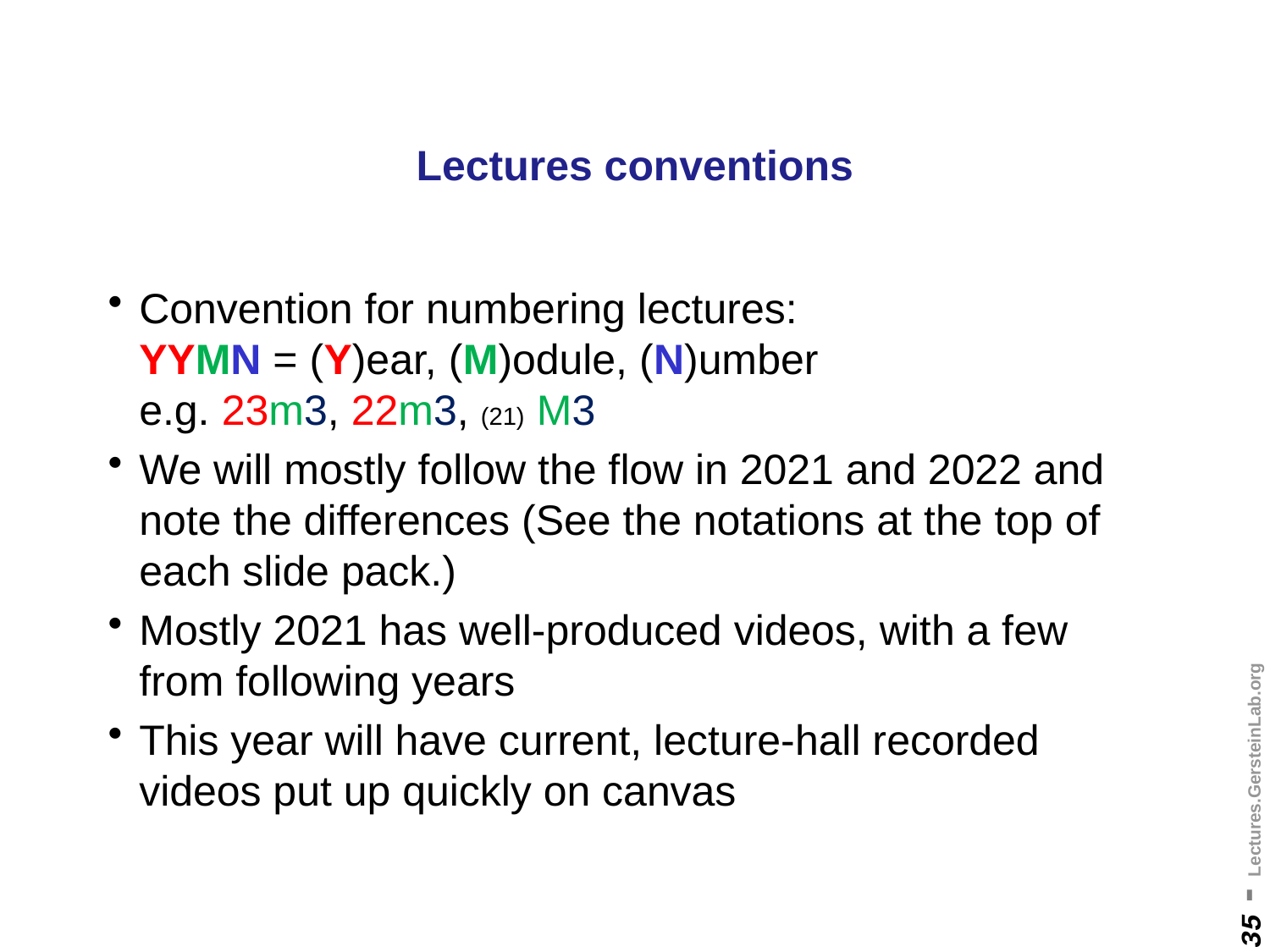

# Lectures conventions
Convention for numbering lectures:
YYMN = (Y)ear, (M)odule, (N)umber
e.g. 23m3, 22m3, (21) M3
We will mostly follow the flow in 2021 and 2022 and note the differences (See the notations at the top of each slide pack.)
Mostly 2021 has well-produced videos, with a few from following years
This year will have current, lecture-hall recorded videos put up quickly on canvas